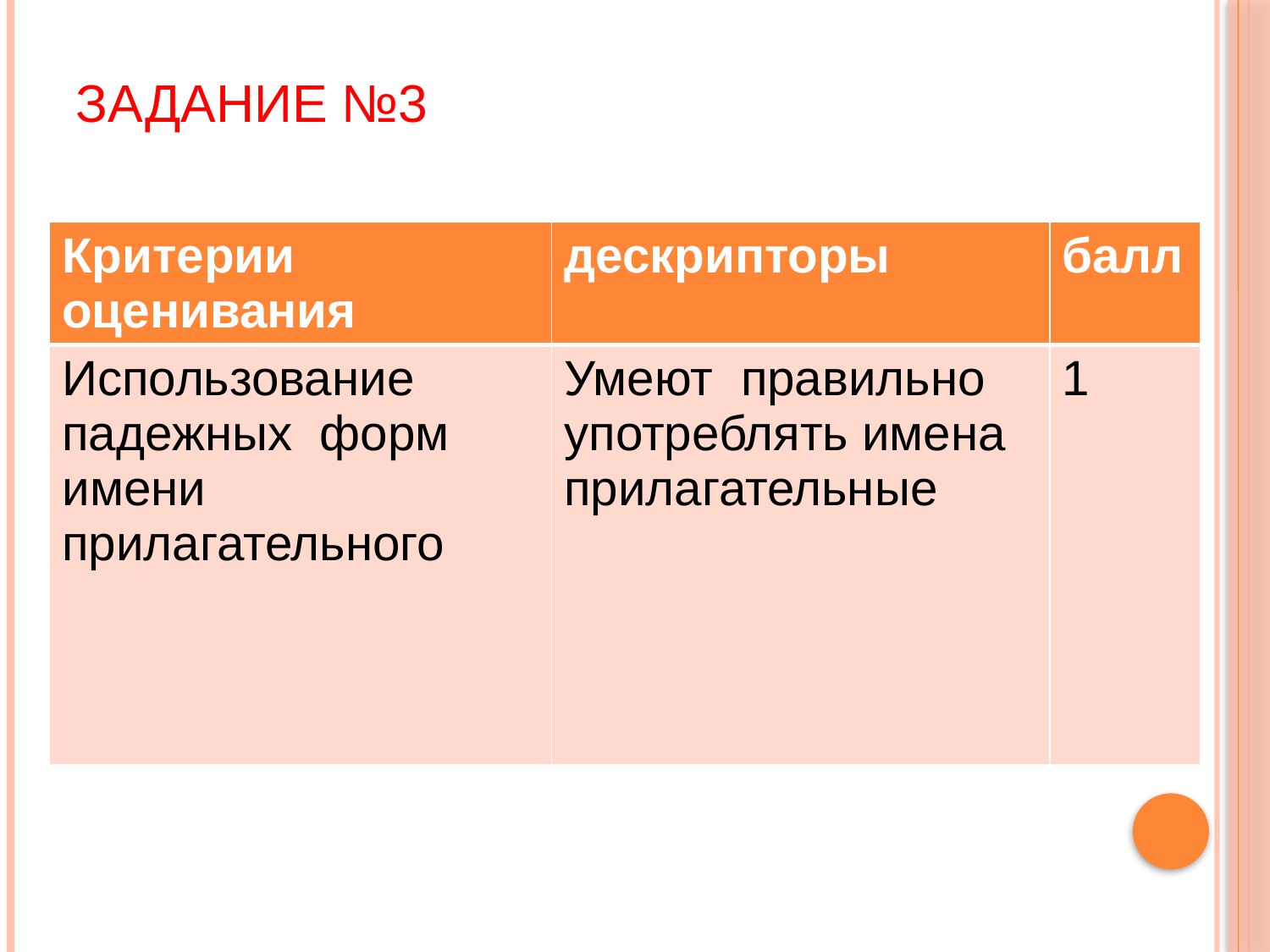

# Задание №3
| Критерии оценивания | дескрипторы | балл |
| --- | --- | --- |
| Использование падежных форм имени прилагательного | Умеют правильно употреблять имена прилагательные | 1 |